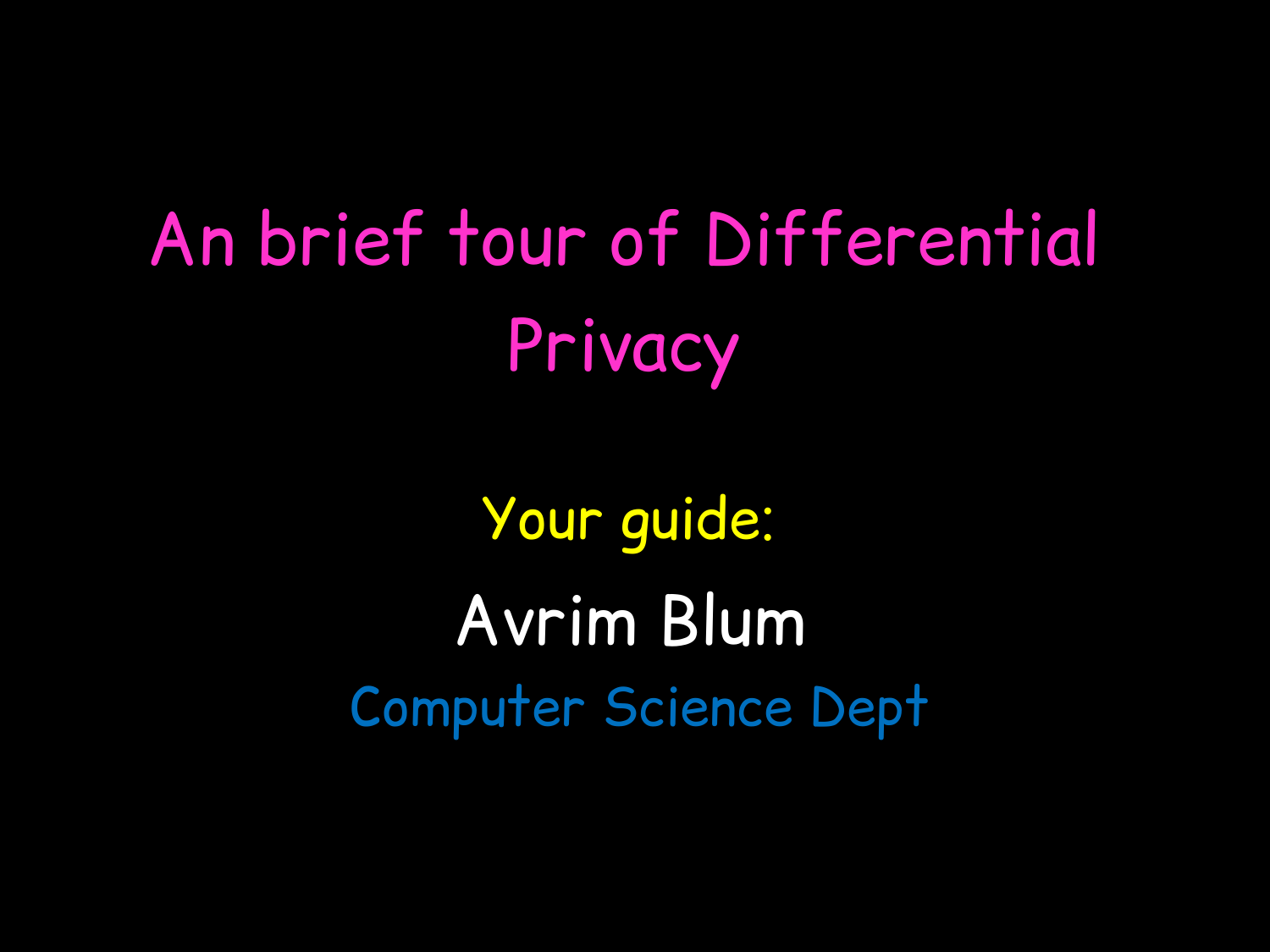

# An brief tour of Differential Privacy
Your guide:
Avrim Blum
Computer Science Dept